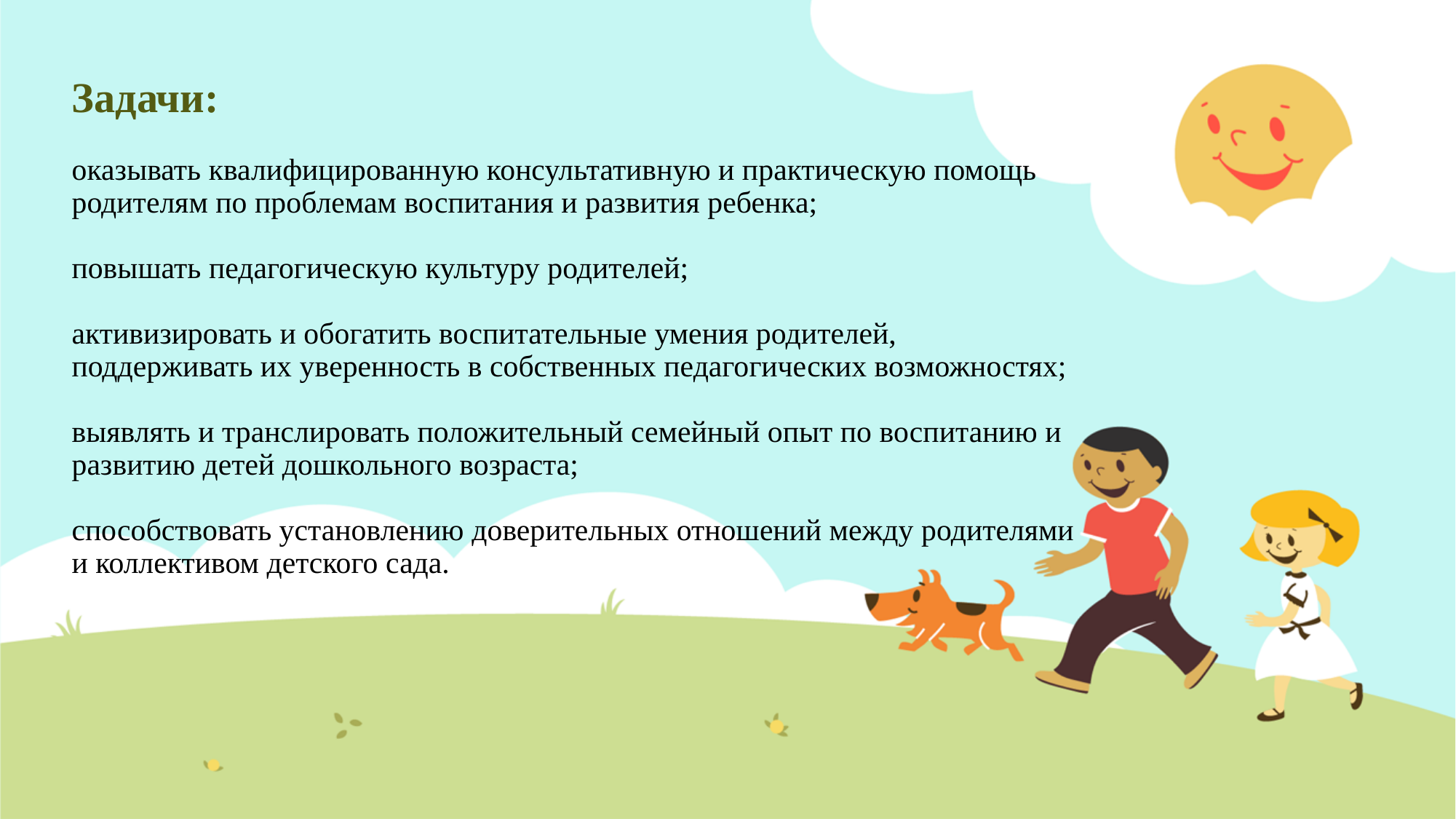

Задачи:
оказывать квалифицированную консультативную и практическую помощь родителям по проблемам воспитания и развития ребенка;
повышать педагогическую культуру родителей;
активизировать и обогатить воспитательные умения родителей, поддерживать их уверенность в собственных педагогических возможностях;
выявлять и транслировать положительный семейный опыт по воспитанию и развитию детей дошкольного возраста;
способствовать установлению доверительных отношений между родителями и коллективом детского сада.